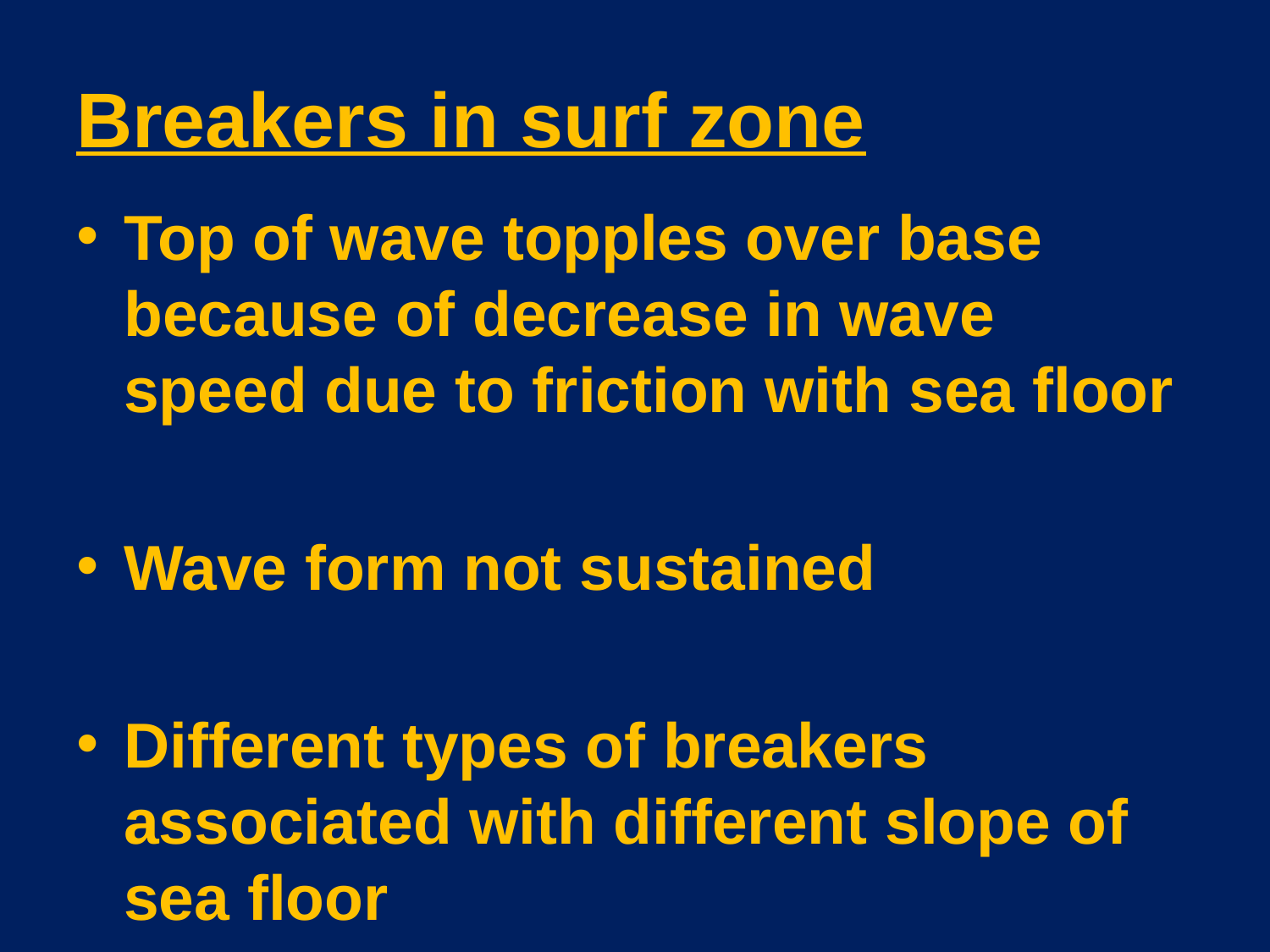

# Breakers in surf zone
Top of wave topples over base because of decrease in wave speed due to friction with sea floor

Wave form not sustained

Different types of breakers associated with different slope of sea floor